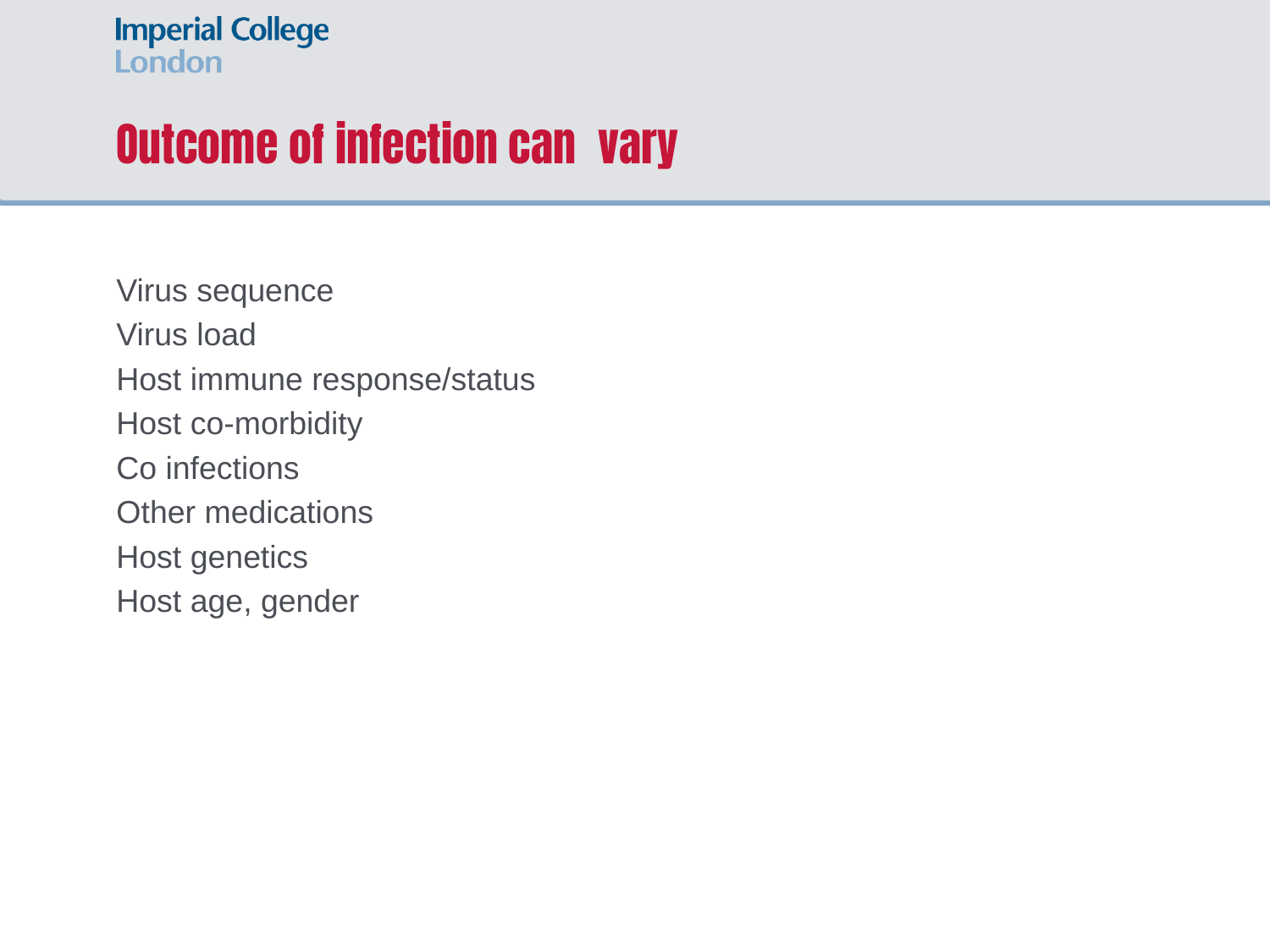

# Outcome of infection can  vary
Virus sequence
Virus load
Host immune response/status
Host co-morbidity
Co infections
Other medications
Host genetics
Host age, gender